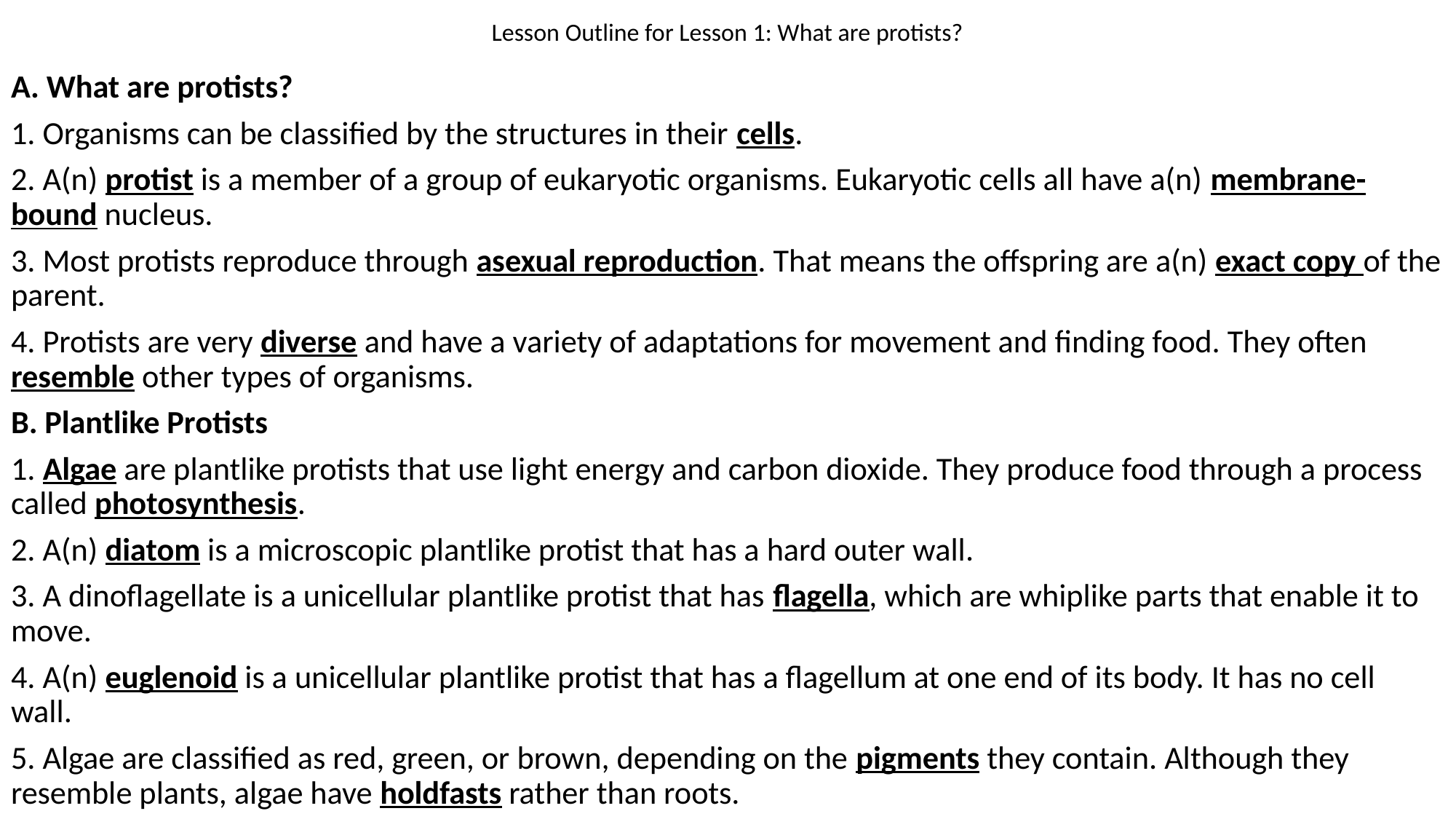

# Lesson Outline for Lesson 1: What are protists?
A. What are protists?
1. Organisms can be classified by the structures in their cells.
2. A(n) protist is a member of a group of eukaryotic organisms. Eukaryotic cells all have a(n) membrane-bound nucleus.
3. Most protists reproduce through asexual reproduction. That means the offspring are a(n) exact copy of the parent.
4. Protists are very diverse and have a variety of adaptations for movement and finding food. They often resemble other types of organisms.
B. Plantlike Protists
1. Algae are plantlike protists that use light energy and carbon dioxide. They produce food through a process called photosynthesis.
2. A(n) diatom is a microscopic plantlike protist that has a hard outer wall.
3. A dinoflagellate is a unicellular plantlike protist that has flagella, which are whiplike parts that enable it to move.
4. A(n) euglenoid is a unicellular plantlike protist that has a flagellum at one end of its body. It has no cell wall.
5. Algae are classified as red, green, or brown, depending on the pigments they contain. Although they resemble plants, algae have holdfasts rather than roots.